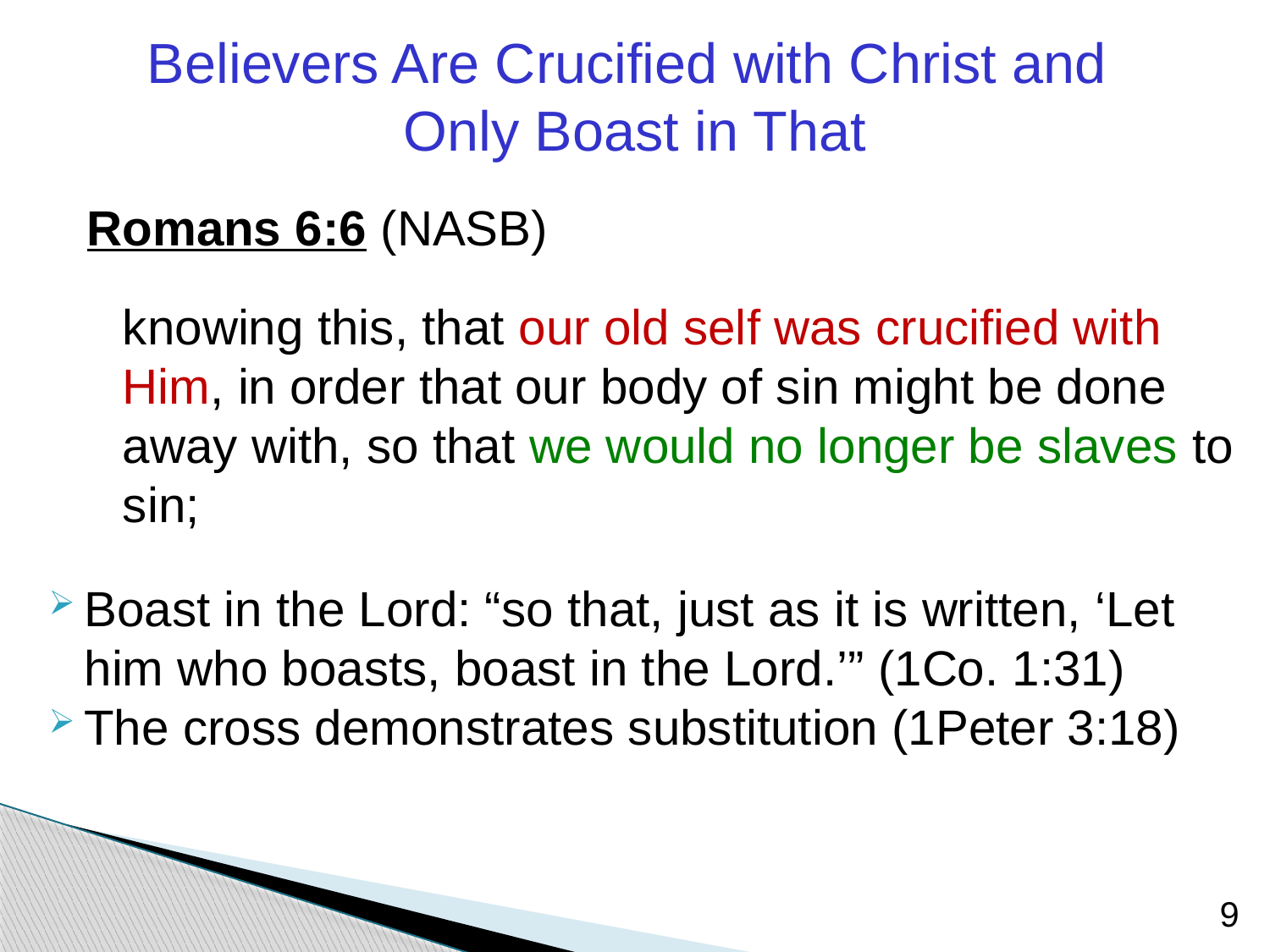

Believers Are Crucified with Christ and
Only Boast in That
Romans 6:6 (NASB)

	knowing this, that our old self was crucified with Him, in order that our body of sin might be done away with, so that we would no longer be slaves to sin;

Boast in the Lord: “so that, just as it is written, ‘Let him who boasts, boast in the Lord.’” (1Co. 1:31)
The cross demonstrates substitution (1Peter 3:18)

9